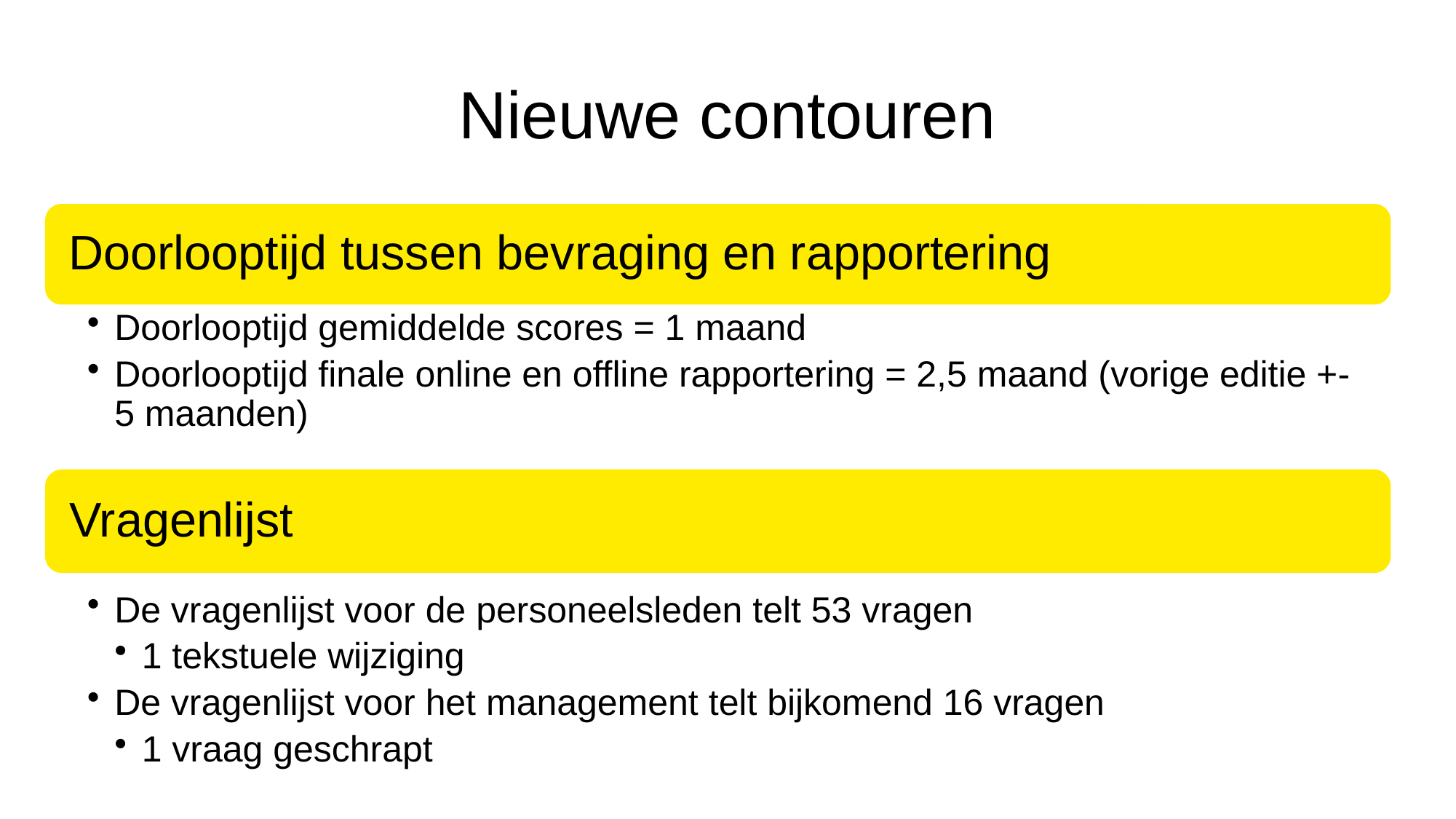

# Nieuwe contouren
Doorlooptijd tussen bevraging en rapportering
Doorlooptijd gemiddelde scores = 1 maand
Doorlooptijd finale online en offline rapportering = 2,5 maand (vorige editie +- 5 maanden)
Vragenlijst
De vragenlijst voor de personeelsleden telt 53 vragen
1 tekstuele wijziging
De vragenlijst voor het management telt bijkomend 16 vragen
1 vraag geschrapt